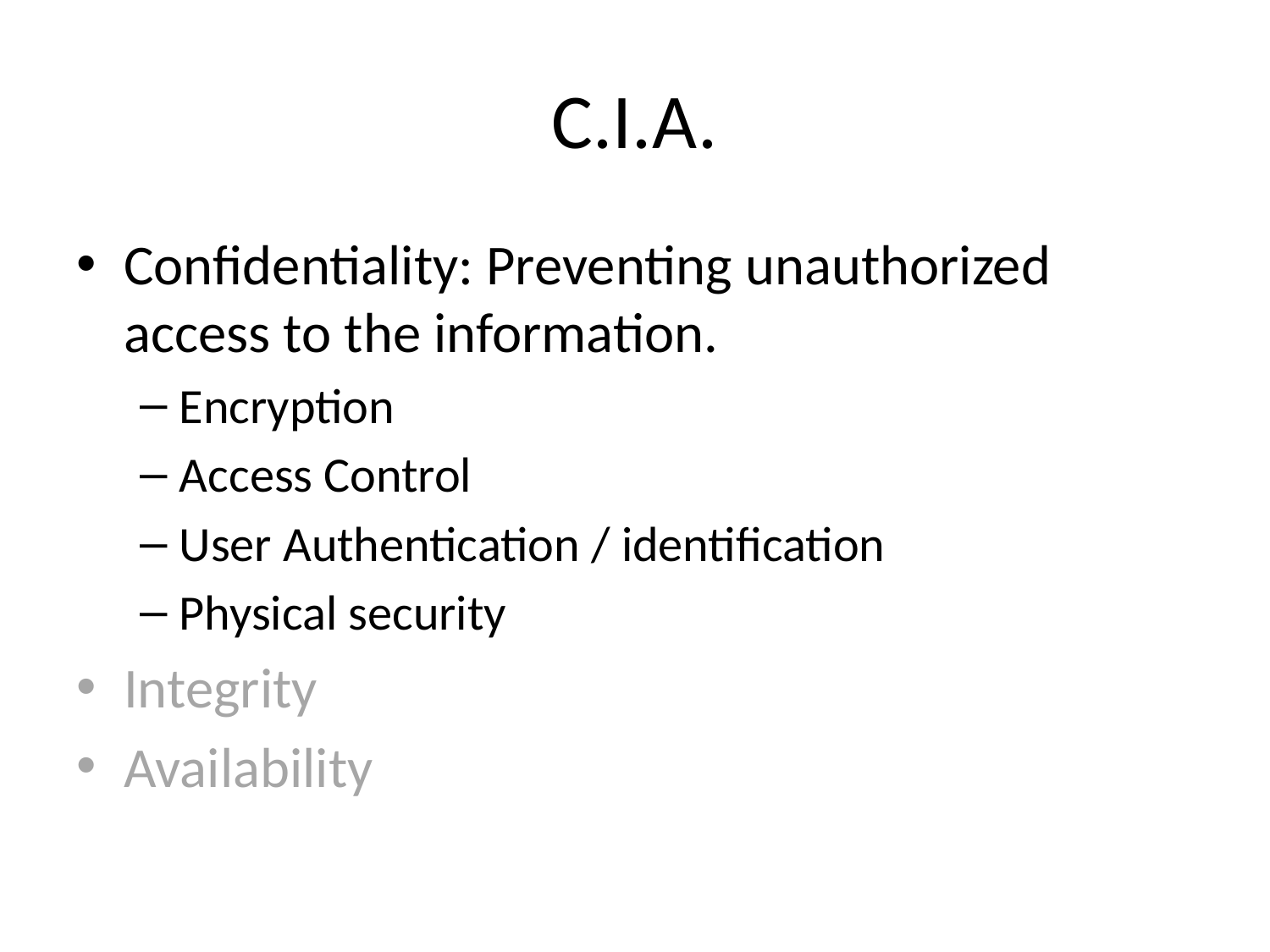

# C.I.A.
Confidentiality: Preventing unauthorized access to the information.
Encryption
Access Control
User Authentication / identification
Physical security
Integrity
Availability